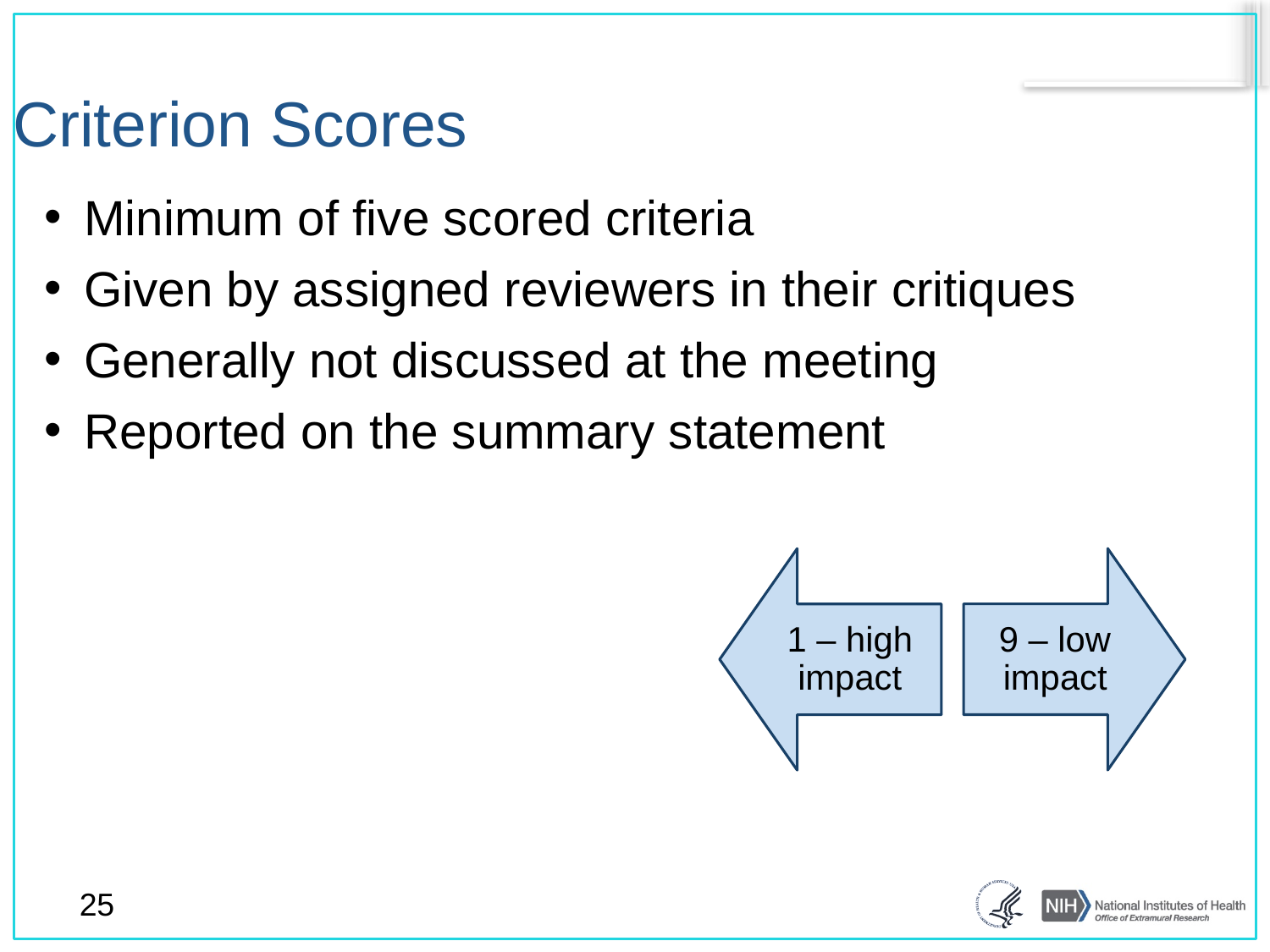

# Criterion Scores
Minimum of five scored criteria
Given by assigned reviewers in their critiques
Generally not discussed at the meeting
Reported on the summary statement
1 – high impact
9 – low impact
25